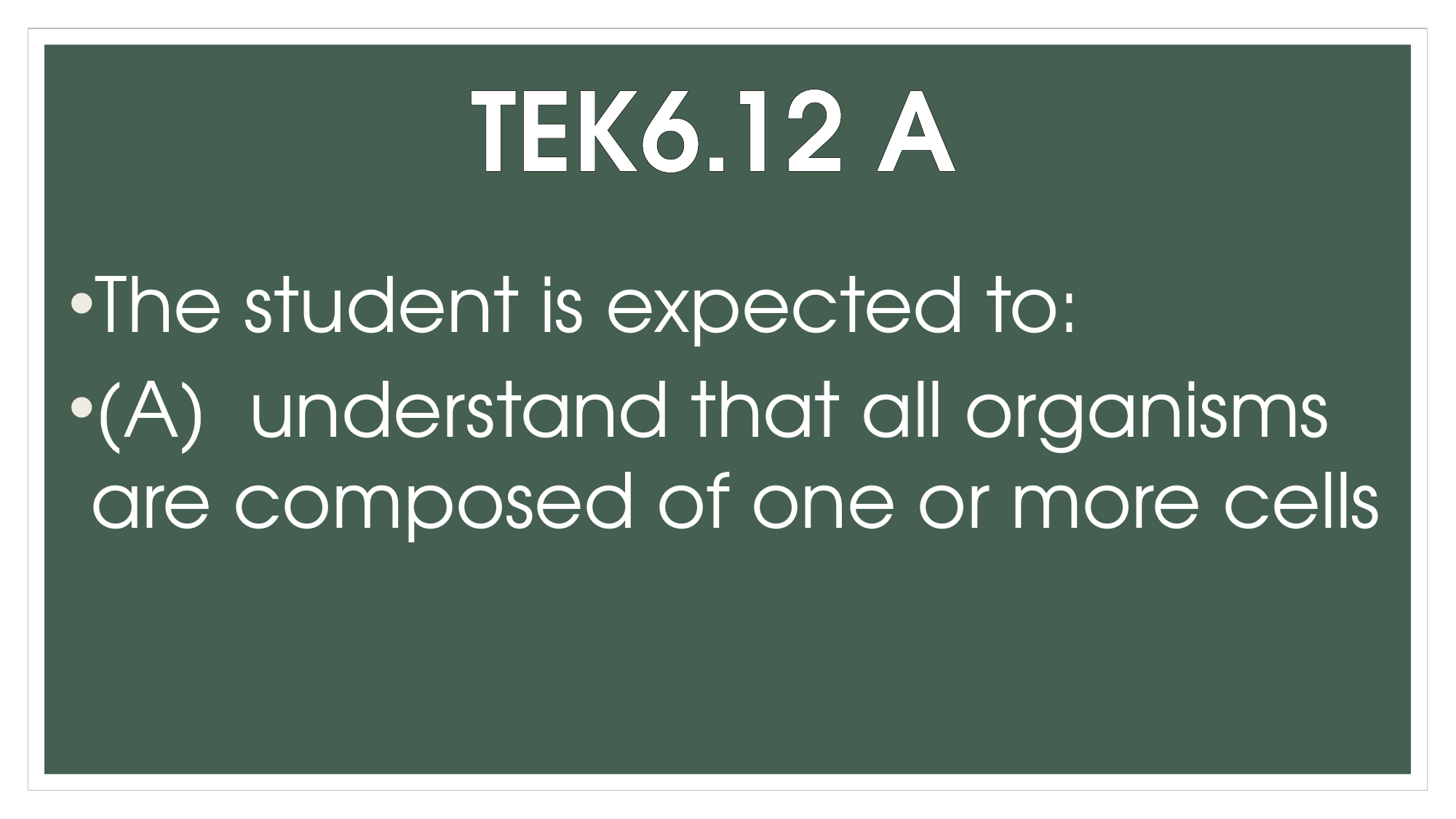

TEK6.12 A
The student is expected to:
(A)  understand that all organisms are composed of one or more cells